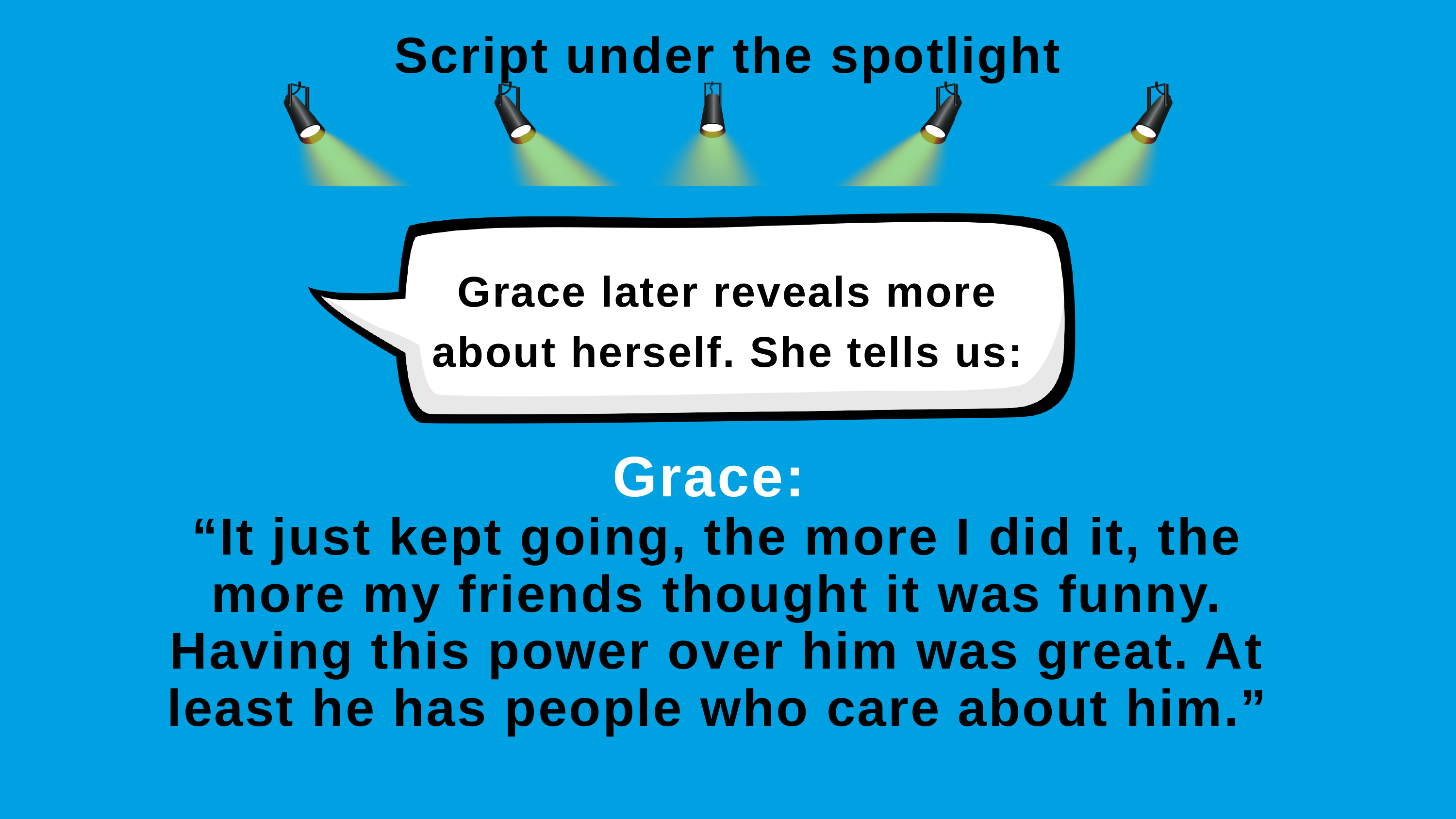

Script under the spotlight

Grace later reveals more about herself. She tells us:
Grace:
“It just kept going, the more I did it, the more my friends thought it was funny. Having this power over him was great. At least he has people who care about him.”